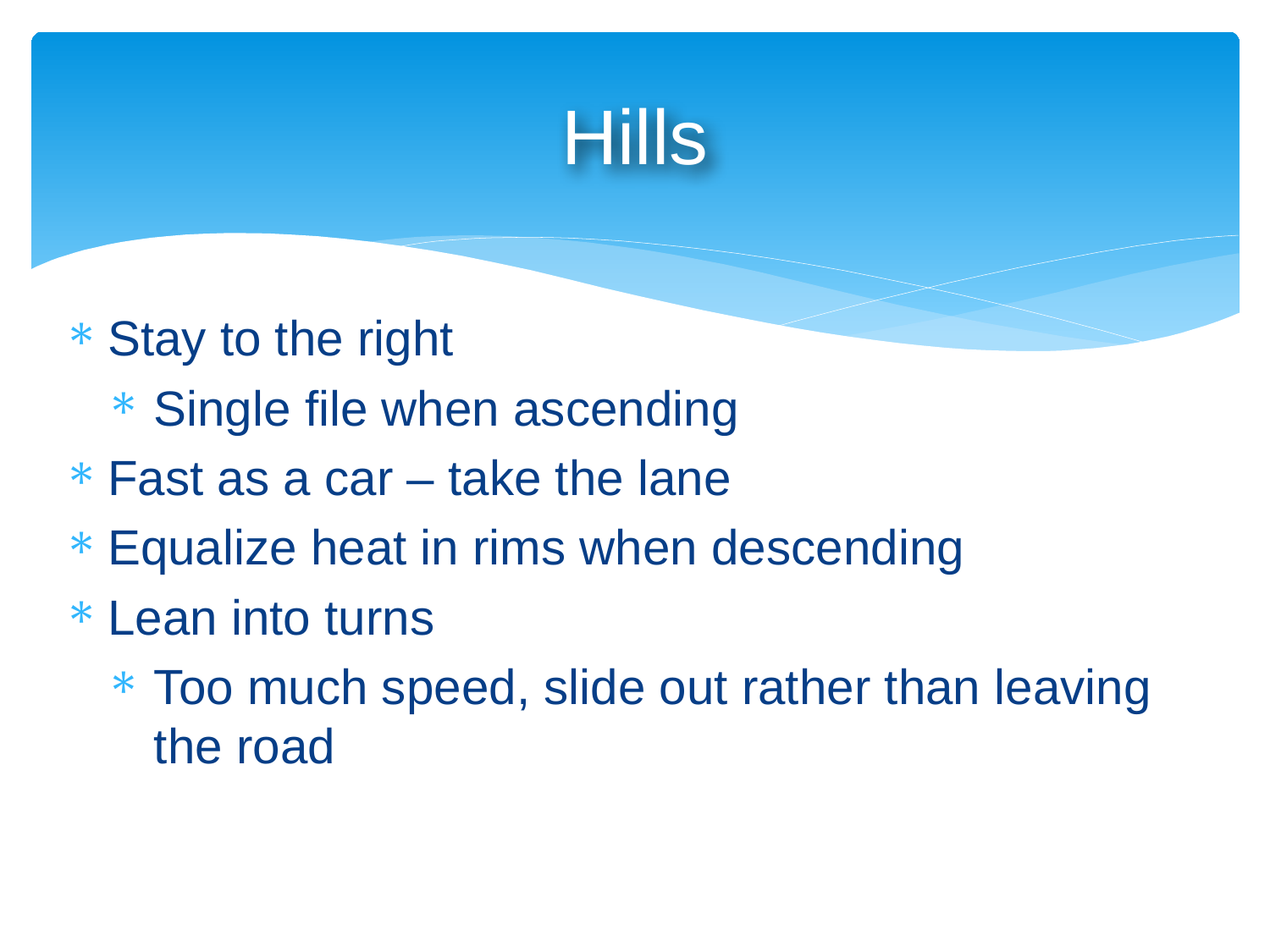

Hills
Stay to the right
Single file when ascending
Fast as a car – take the lane
Equalize heat in rims when descending
Lean into turns
Too much speed, slide out rather than leaving the road